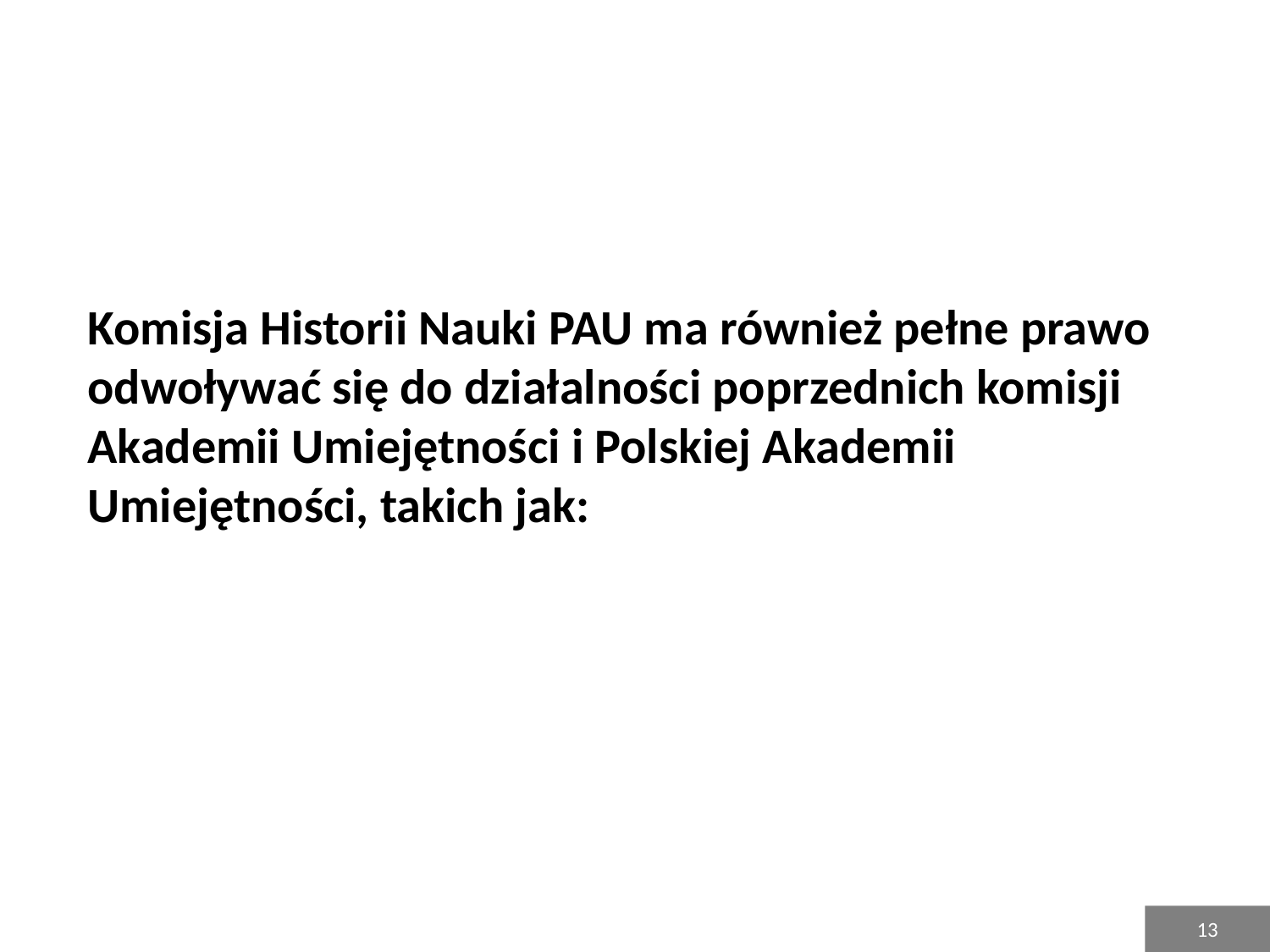

# Komisja Historii Nauki PAU ma również pełne prawo odwoływać się do działalności poprzednich komisji Akademii Umiejętności i Polskiej Akademii Umiejętności, takich jak:
13